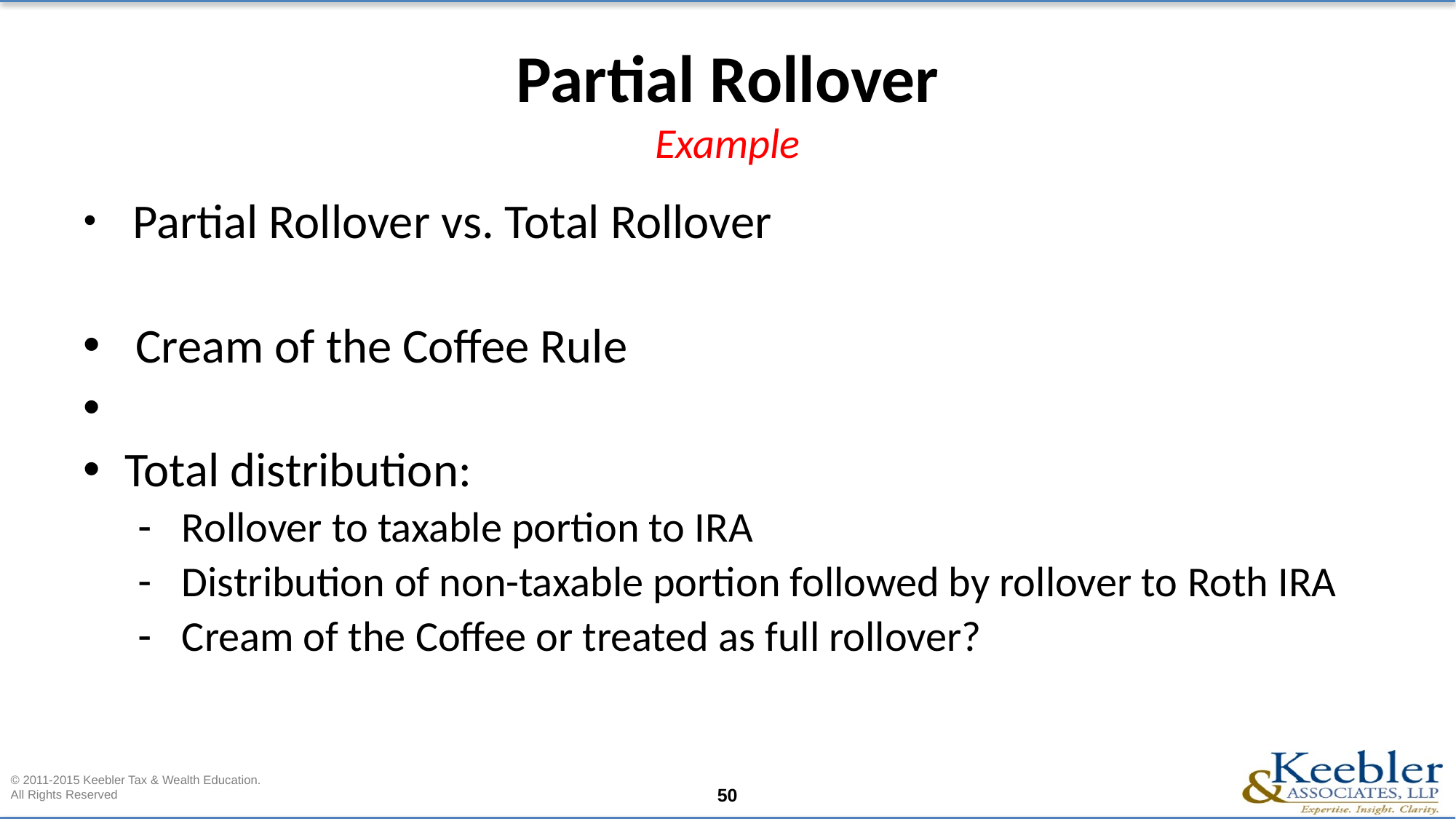

# Partial Rollover Example
 Partial Rollover vs. Total Rollover

 Cream of the Coffee Rule

Total distribution:
 Rollover to taxable portion to IRA
 Distribution of non-taxable portion followed by rollover to Roth IRA
 Cream of the Coffee or treated as full rollover?